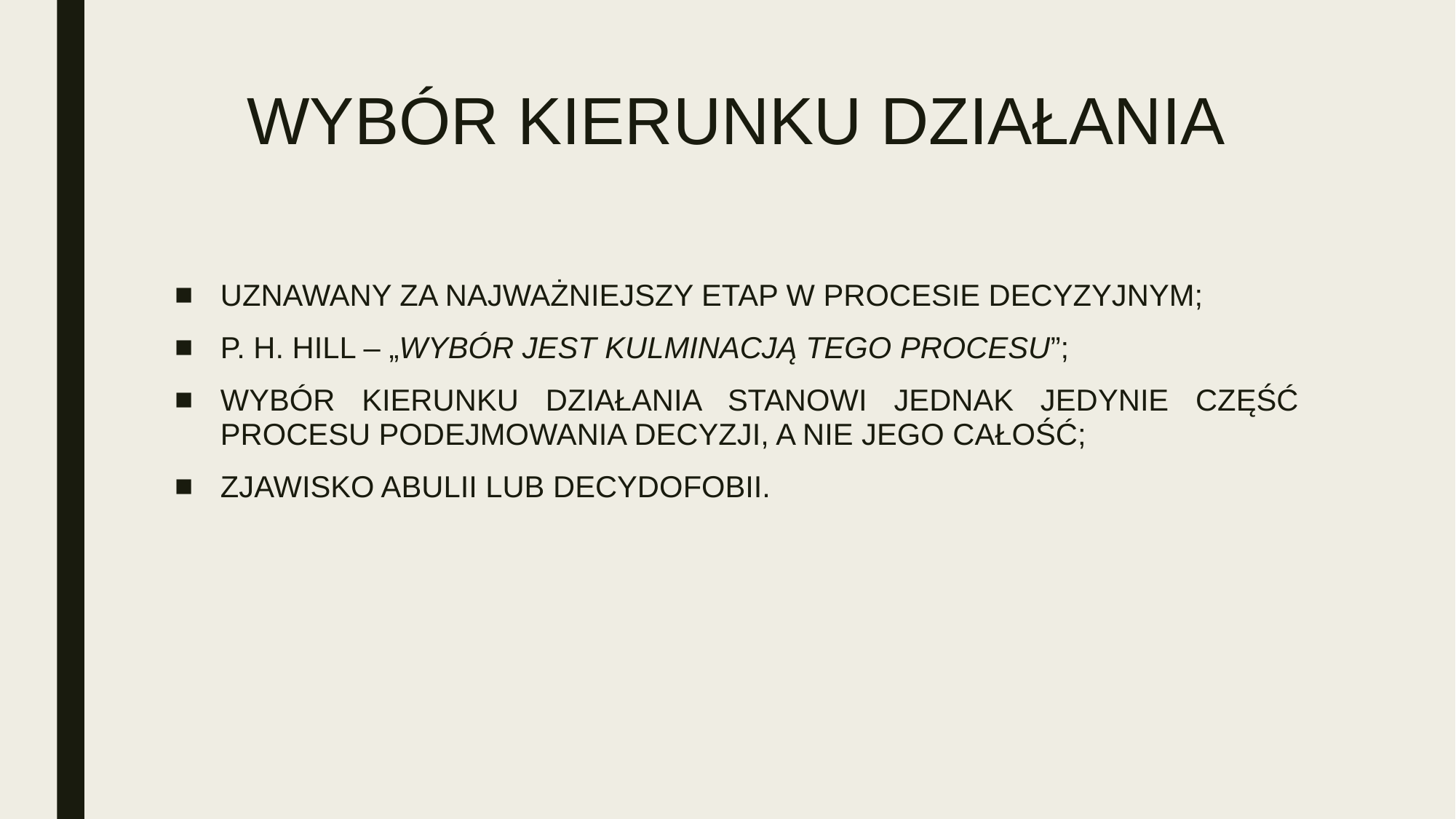

# WYBÓR KIERUNKU DZIAŁANIA
UZNAWANY ZA NAJWAŻNIEJSZY ETAP W PROCESIE DECYZYJNYM;
P. H. HILL – „WYBÓR JEST KULMINACJĄ TEGO PROCESU”;
WYBÓR KIERUNKU DZIAŁANIA STANOWI JEDNAK JEDYNIE CZĘŚĆ PROCESU PODEJMOWANIA DECYZJI, A NIE JEGO CAŁOŚĆ;
ZJAWISKO ABULII LUB DECYDOFOBII.